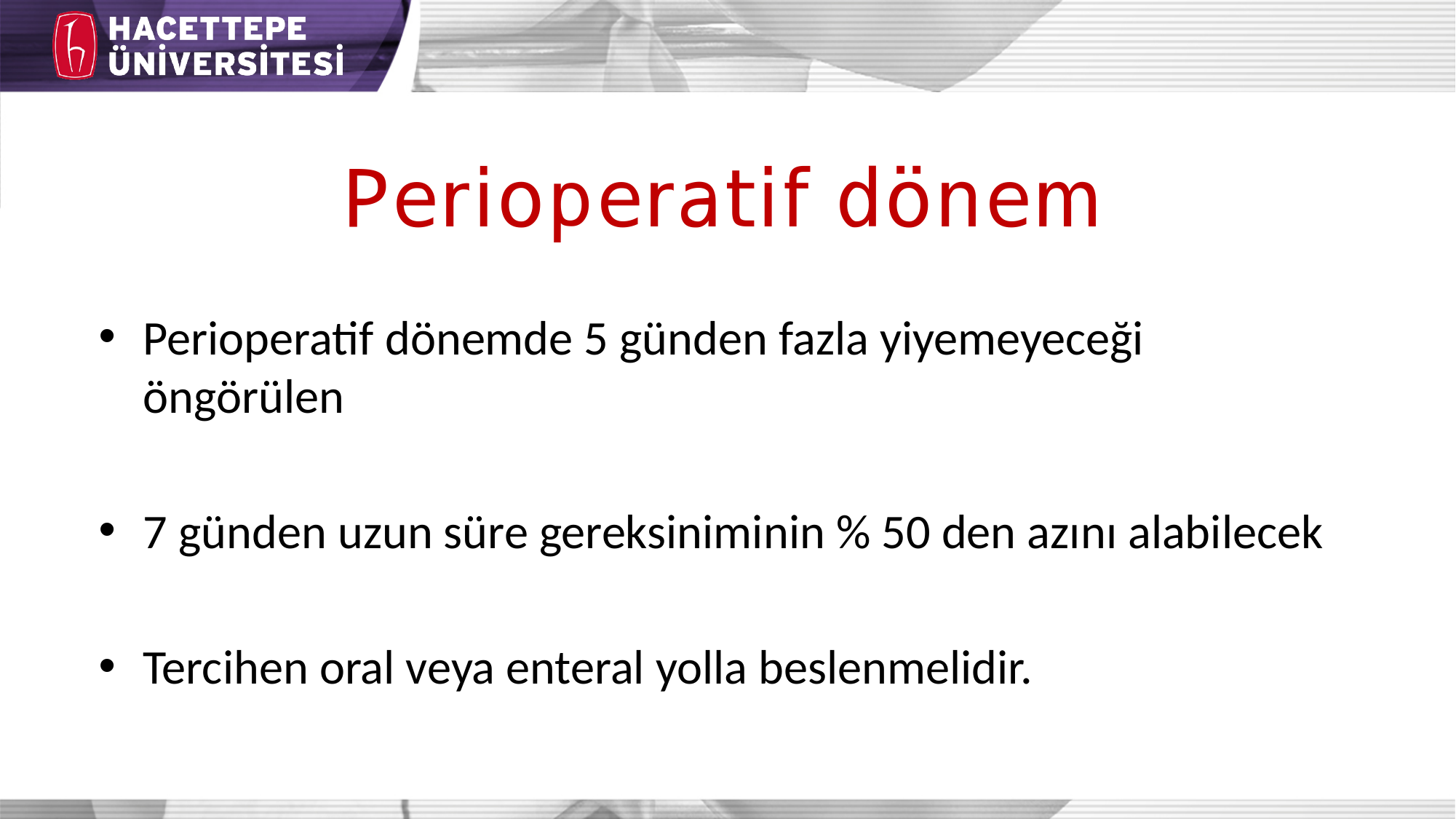

# Perioperatif dönem
Perioperatif dönemde 5 günden fazla yiyemeyeceği öngörülen

7 günden uzun süre gereksiniminin % 50 den azını alabilecek

Tercihen oral veya enteral yolla beslenmelidir.